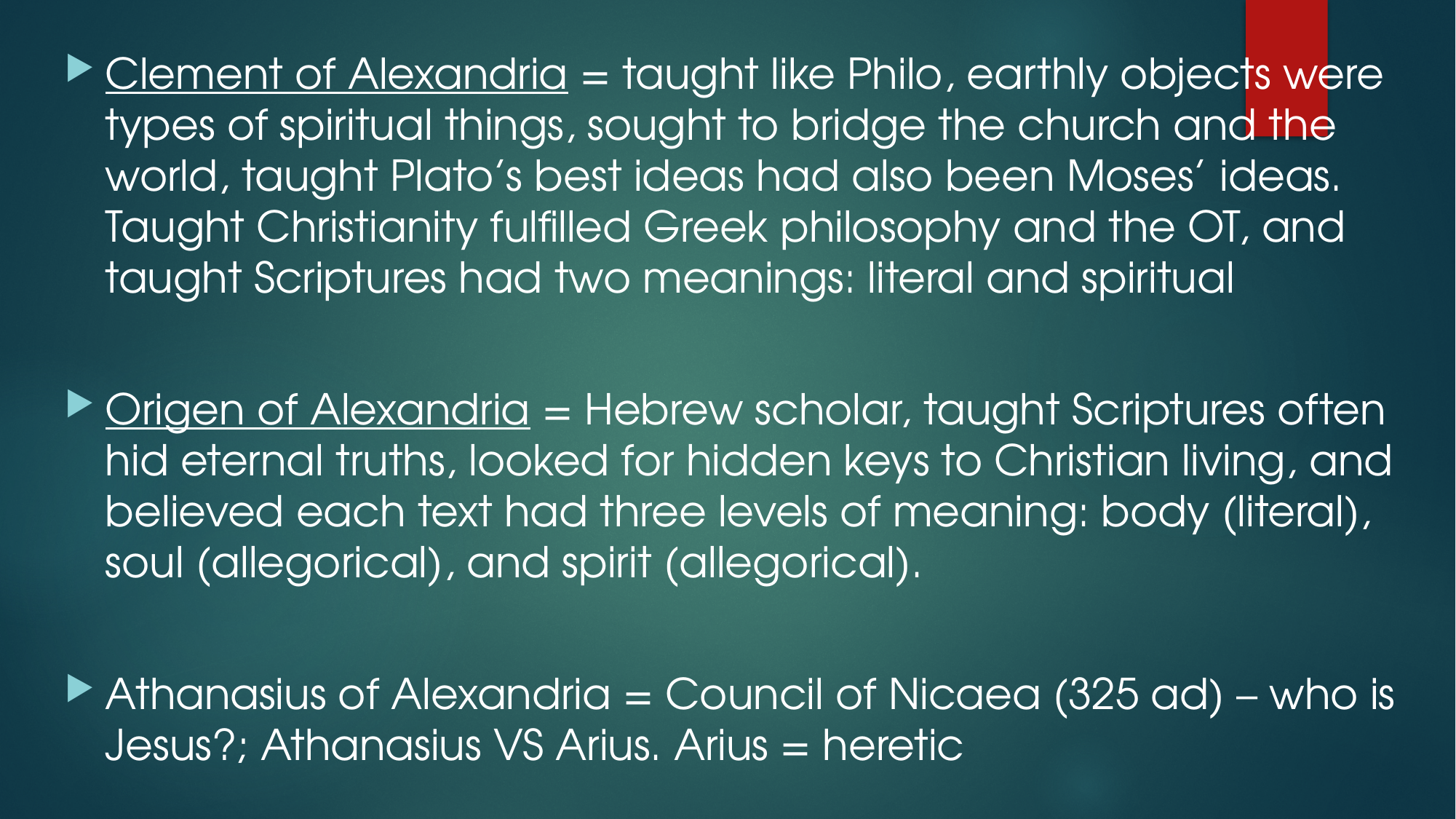

Clement of Alexandria = taught like Philo, earthly objects were types of spiritual things, sought to bridge the church and the world, taught Plato’s best ideas had also been Moses’ ideas. Taught Christianity fulfilled Greek philosophy and the OT, and taught Scriptures had two meanings: literal and spiritual

Origen of Alexandria = Hebrew scholar, taught Scriptures often hid eternal truths, looked for hidden keys to Christian living, and believed each text had three levels of meaning: body (literal), soul (allegorical), and spirit (allegorical).

Athanasius of Alexandria = Council of Nicaea (325 ad) – who is Jesus?; Athanasius VS Arius. Arius = heretic